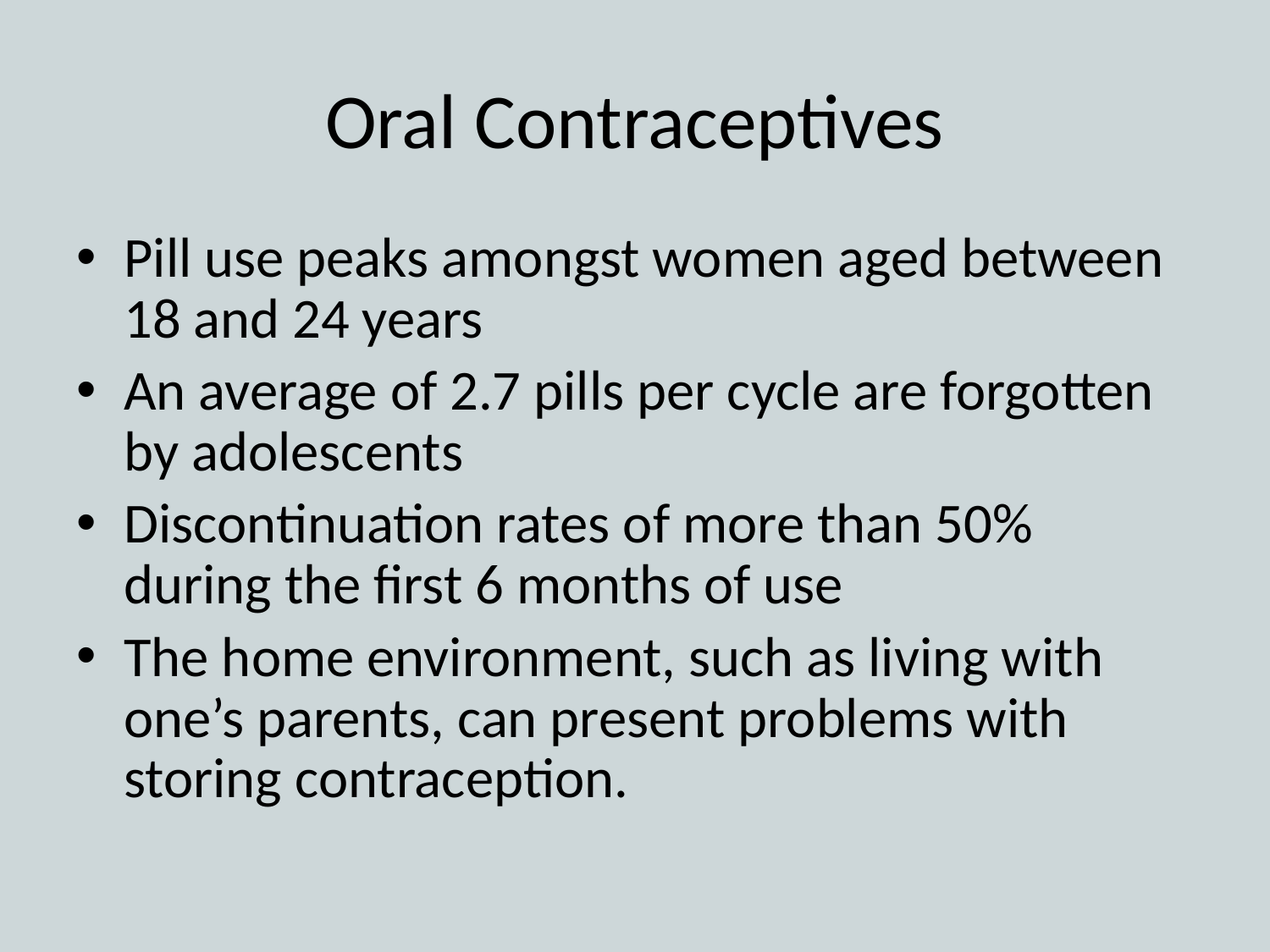

# Oral Contraceptives
Pill use peaks amongst women aged between 18 and 24 years
An average of 2.7 pills per cycle are forgotten by adolescents
Discontinuation rates of more than 50% during the first 6 months of use
The home environment, such as living with one’s parents, can present problems with storing contraception.